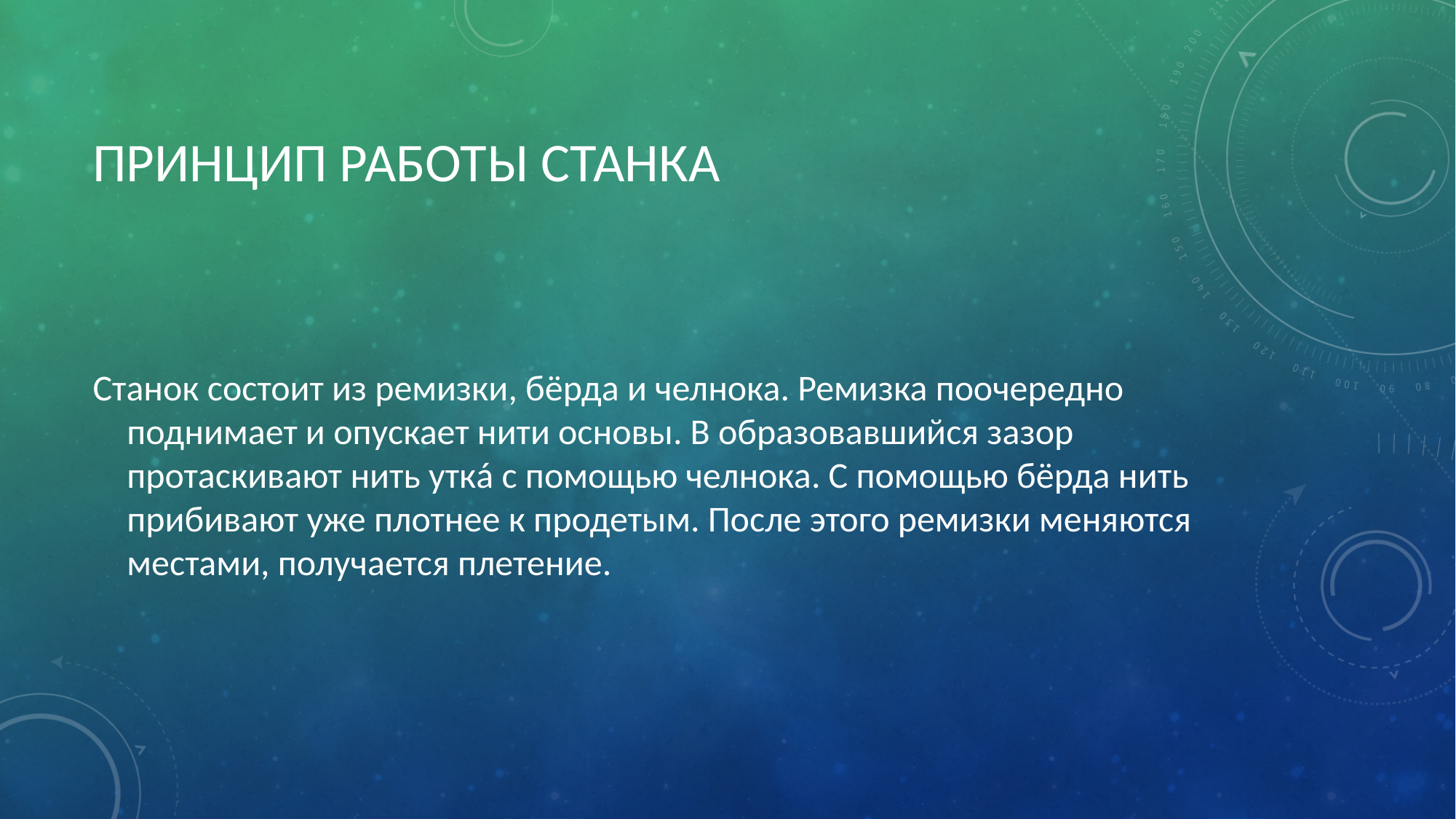

# принцип работы станка
Станок состоит из ремизки, бёрда и челнока. Ремизка поочередно поднимает и опускает нити основы. В образовавшийся зазор протаскивают нить уткá с помощью челнока. С помощью бёрда нить прибивают уже плотнее к продетым. После этого ремизки меняются местами, получается плетение.